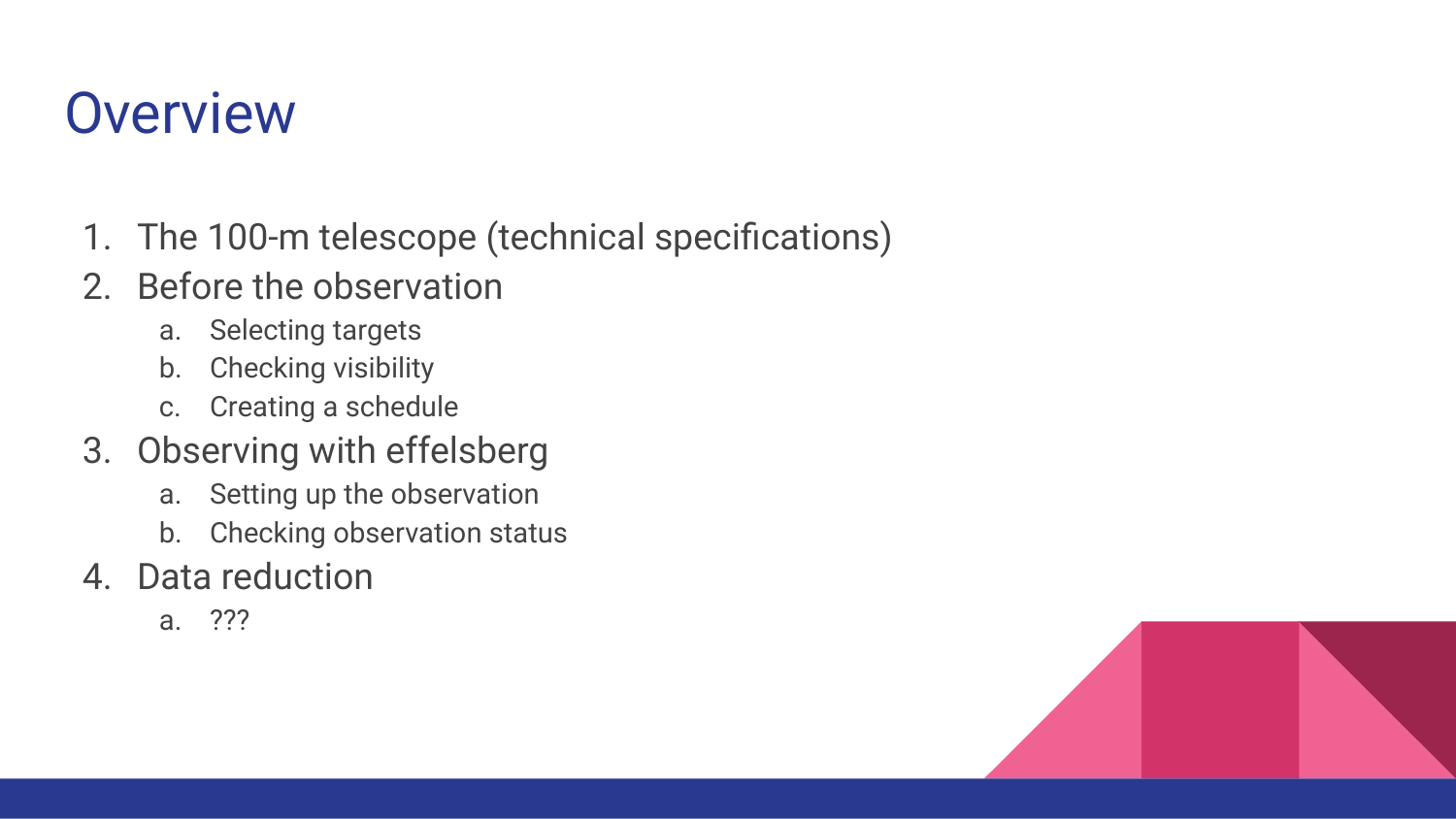

# Overview
The 100-m telescope (technical specifications)
Before the observation
Selecting targets
Checking visibility
Creating a schedule
Observing with effelsberg
Setting up the observation
Checking observation status
Data reduction
???